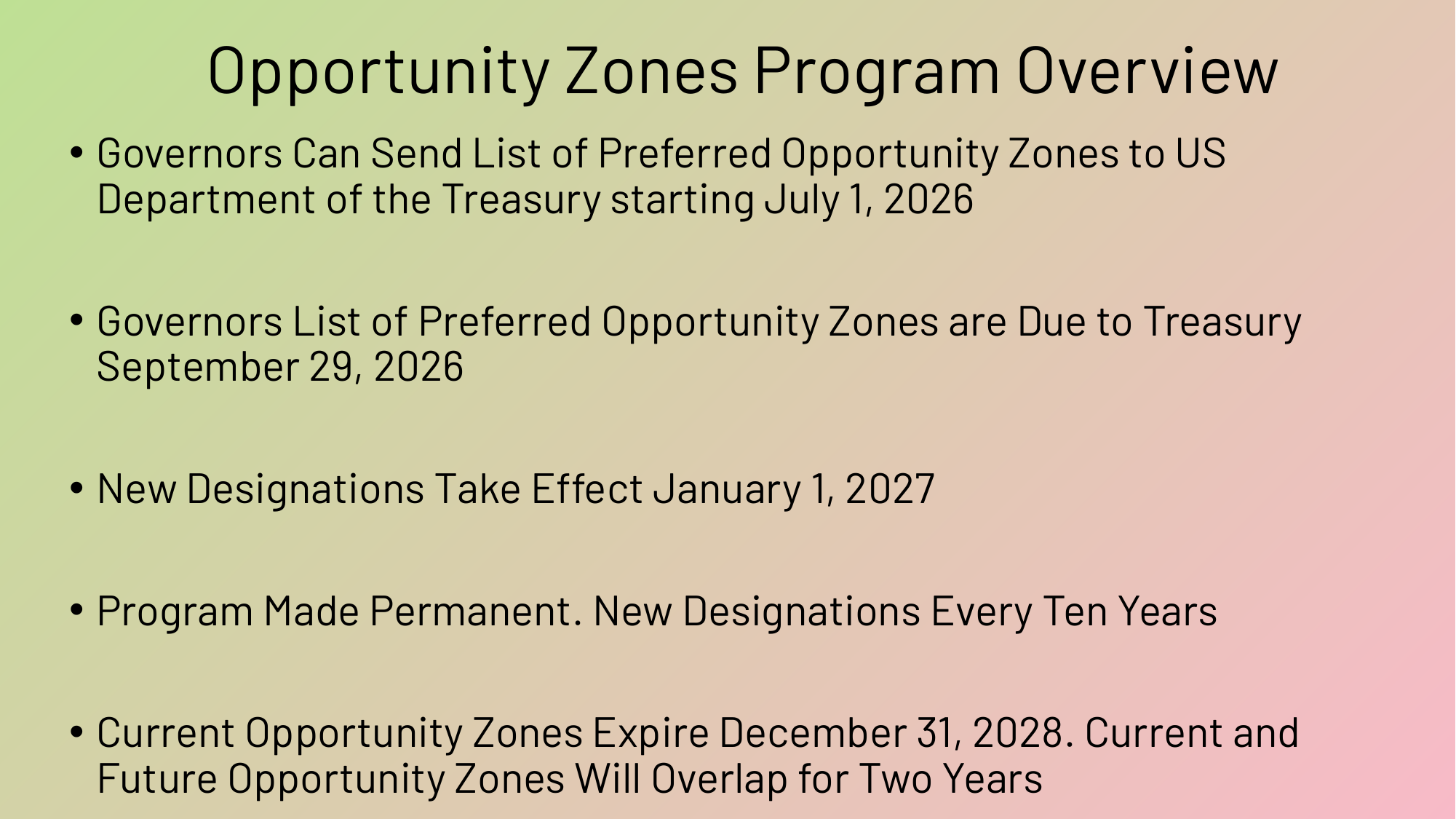

# Opportunity Zones Program Overview
Governors Can Send List of Preferred Opportunity Zones to US Department of the Treasury starting July 1, 2026

Governors List of Preferred Opportunity Zones are Due to Treasury September 29, 2026

New Designations Take Effect January 1, 2027

Program Made Permanent. New Designations Every Ten Years

Current Opportunity Zones Expire December 31, 2028. Current and Future Opportunity Zones Will Overlap for Two Years